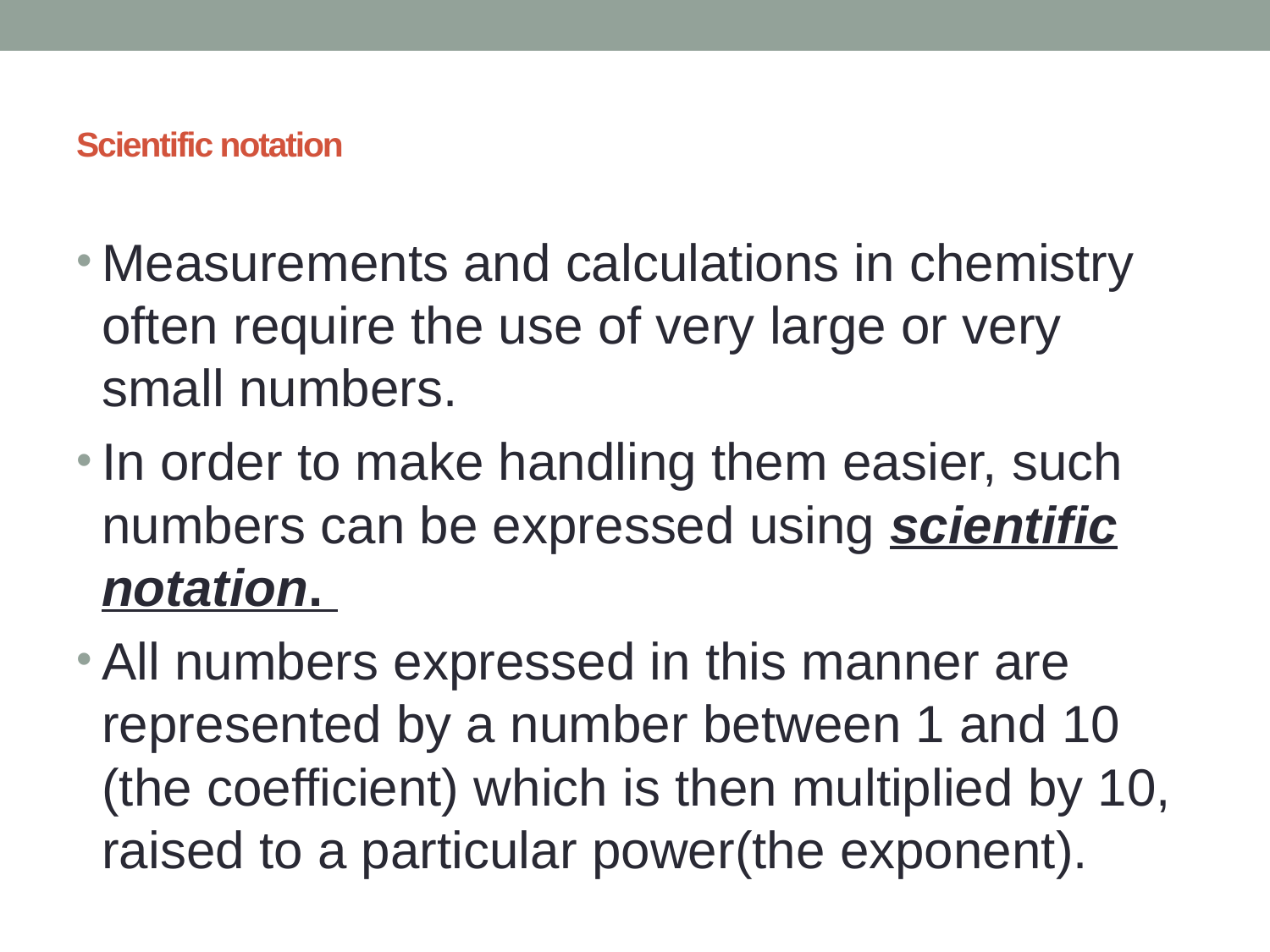

# Scientific notation
Measurements and calculations in chemistry often require the use of very large or very small numbers.
In order to make handling them easier, such numbers can be expressed using scientific notation.
All numbers expressed in this manner are represented by a number between 1 and 10 (the coefficient) which is then multiplied by 10, raised to a particular power(the exponent).